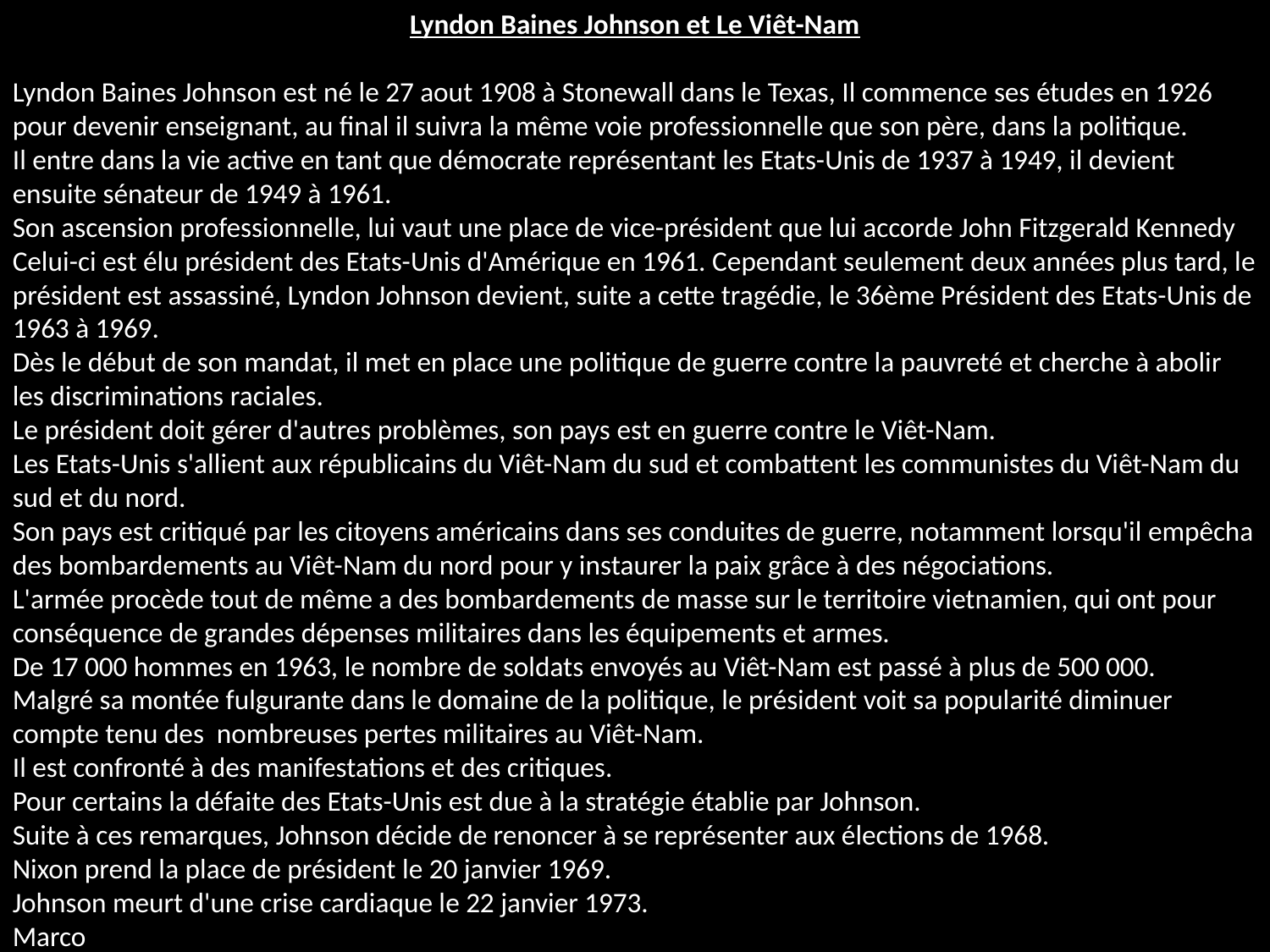

Lyndon Baines Johnson et Le Viêt-Nam

Lyndon Baines Johnson est né le 27 aout 1908 à Stonewall dans le Texas, Il commence ses études en 1926 pour devenir enseignant, au final il suivra la même voie professionnelle que son père, dans la politique.
Il entre dans la vie active en tant que démocrate représentant les Etats-Unis de 1937 à 1949, il devient ensuite sénateur de 1949 à 1961.
Son ascension professionnelle, lui vaut une place de vice-président que lui accorde John Fitzgerald Kennedy
Celui-ci est élu président des Etats-Unis d'Amérique en 1961. Cependant seulement deux années plus tard, le président est assassiné, Lyndon Johnson devient, suite a cette tragédie, le 36ème Président des Etats-Unis de 1963 à 1969.
Dès le début de son mandat, il met en place une politique de guerre contre la pauvreté et cherche à abolir les discriminations raciales.
Le président doit gérer d'autres problèmes, son pays est en guerre contre le Viêt-Nam.
Les Etats-Unis s'allient aux républicains du Viêt-Nam du sud et combattent les communistes du Viêt-Nam du sud et du nord.
Son pays est critiqué par les citoyens américains dans ses conduites de guerre, notamment lorsqu'il empêcha des bombardements au Viêt-Nam du nord pour y instaurer la paix grâce à des négociations.
L'armée procède tout de même a des bombardements de masse sur le territoire vietnamien, qui ont pour conséquence de grandes dépenses militaires dans les équipements et armes.
De 17 000 hommes en 1963, le nombre de soldats envoyés au Viêt-Nam est passé à plus de 500 000.
Malgré sa montée fulgurante dans le domaine de la politique, le président voit sa popularité diminuer compte tenu des  nombreuses pertes militaires au Viêt-Nam.
Il est confronté à des manifestations et des critiques.
Pour certains la défaite des Etats-Unis est due à la stratégie établie par Johnson.
Suite à ces remarques, Johnson décide de renoncer à se représenter aux élections de 1968.
Nixon prend la place de président le 20 janvier 1969.
Johnson meurt d'une crise cardiaque le 22 janvier 1973.
Marco